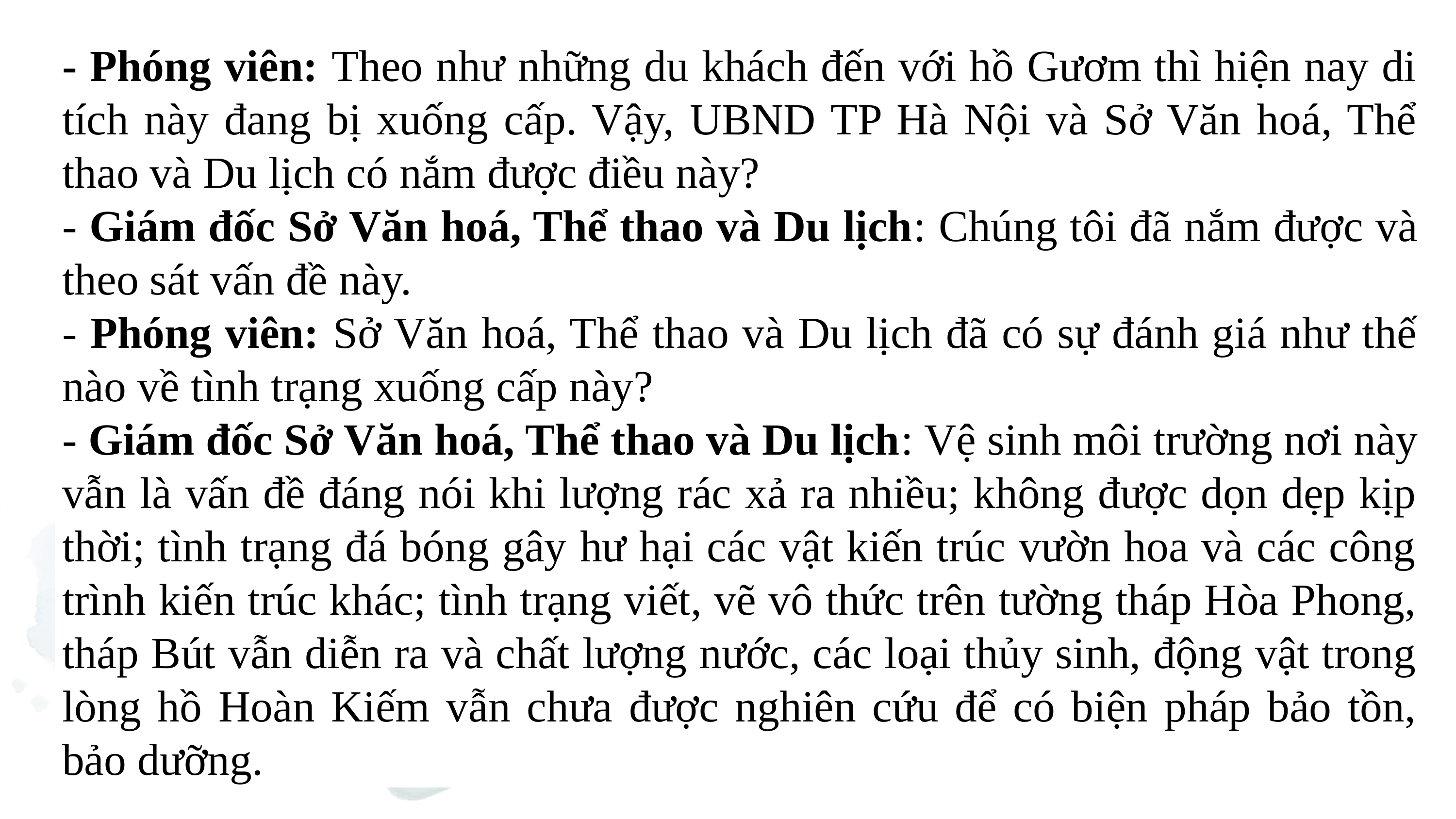

- Phóng viên: Theo như những du khách đến với hồ Gươm thì hiện nay di tích này đang bị xuống cấp. Vậy, UBND TP Hà Nội và Sở Văn hoá, Thể thao và Du lịch có nắm được điều này?
- Giám đốc Sở Văn hoá, Thể thao và Du lịch: Chúng tôi đã nắm được và theo sát vấn đề này.
- Phóng viên: Sở Văn hoá, Thể thao và Du lịch đã có sự đánh giá như thế nào về tình trạng xuống cấp này?
- Giám đốc Sở Văn hoá, Thể thao và Du lịch: Vệ sinh môi trường nơi này vẫn là vấn đề đáng nói khi lượng rác xả ra nhiều; không được dọn dẹp kịp thời; tình trạng đá bóng gây hư hại các vật kiến trúc vườn hoa và các công trình kiến trúc khác; tình trạng viết, vẽ vô thức trên tường tháp Hòa Phong, tháp Bút vẫn diễn ra và chất lượng nước, các loại thủy sinh, động vật trong lòng hồ Hoàn Kiếm vẫn chưa được nghiên cứu để có biện pháp bảo tồn, bảo dưỡng.